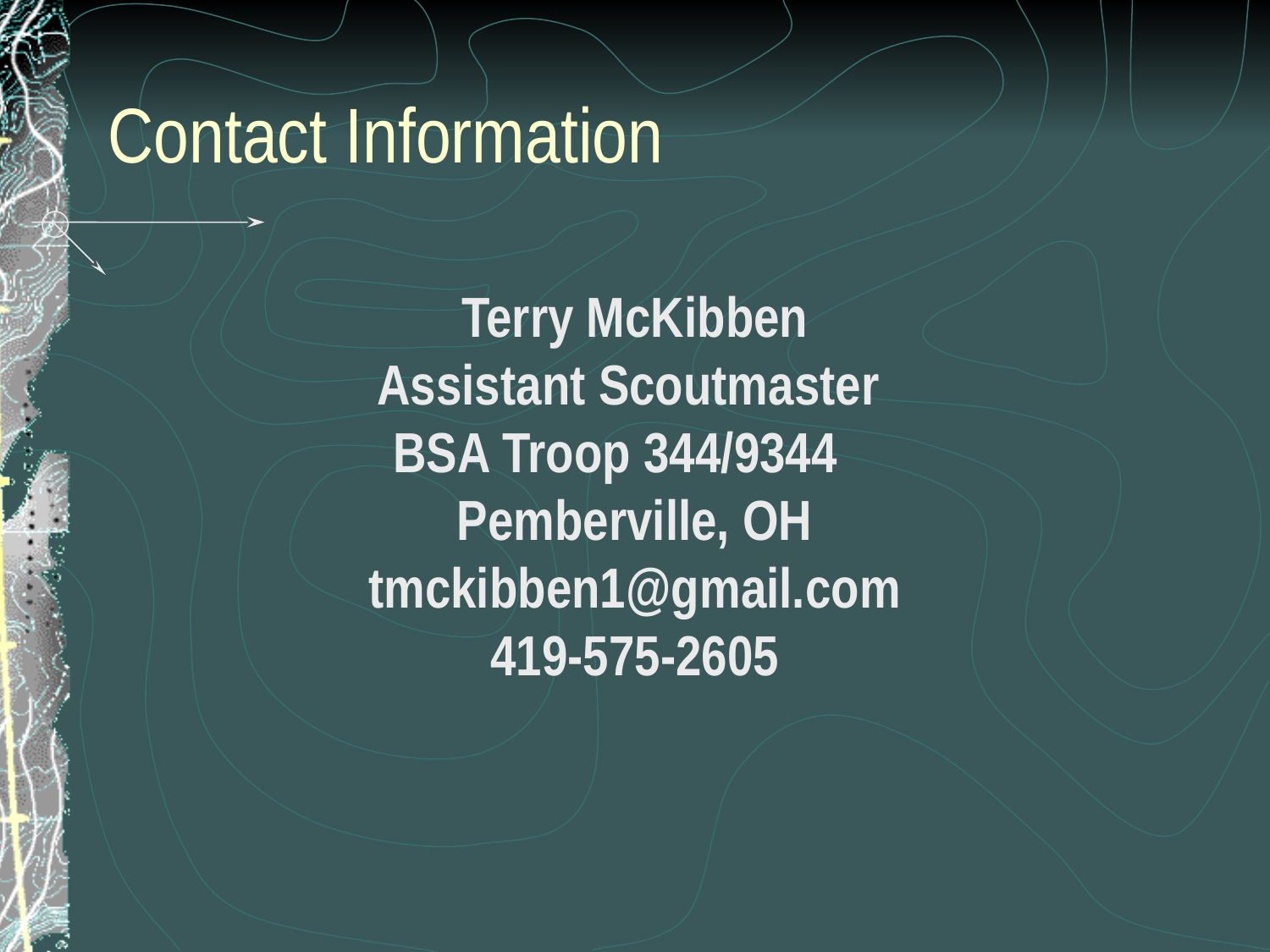

# Contact Information
Terry McKibben
Assistant Scoutmaster
BSA Troop 344/9344
Pemberville, OH
tmckibben1@gmail.com
419-575-2605